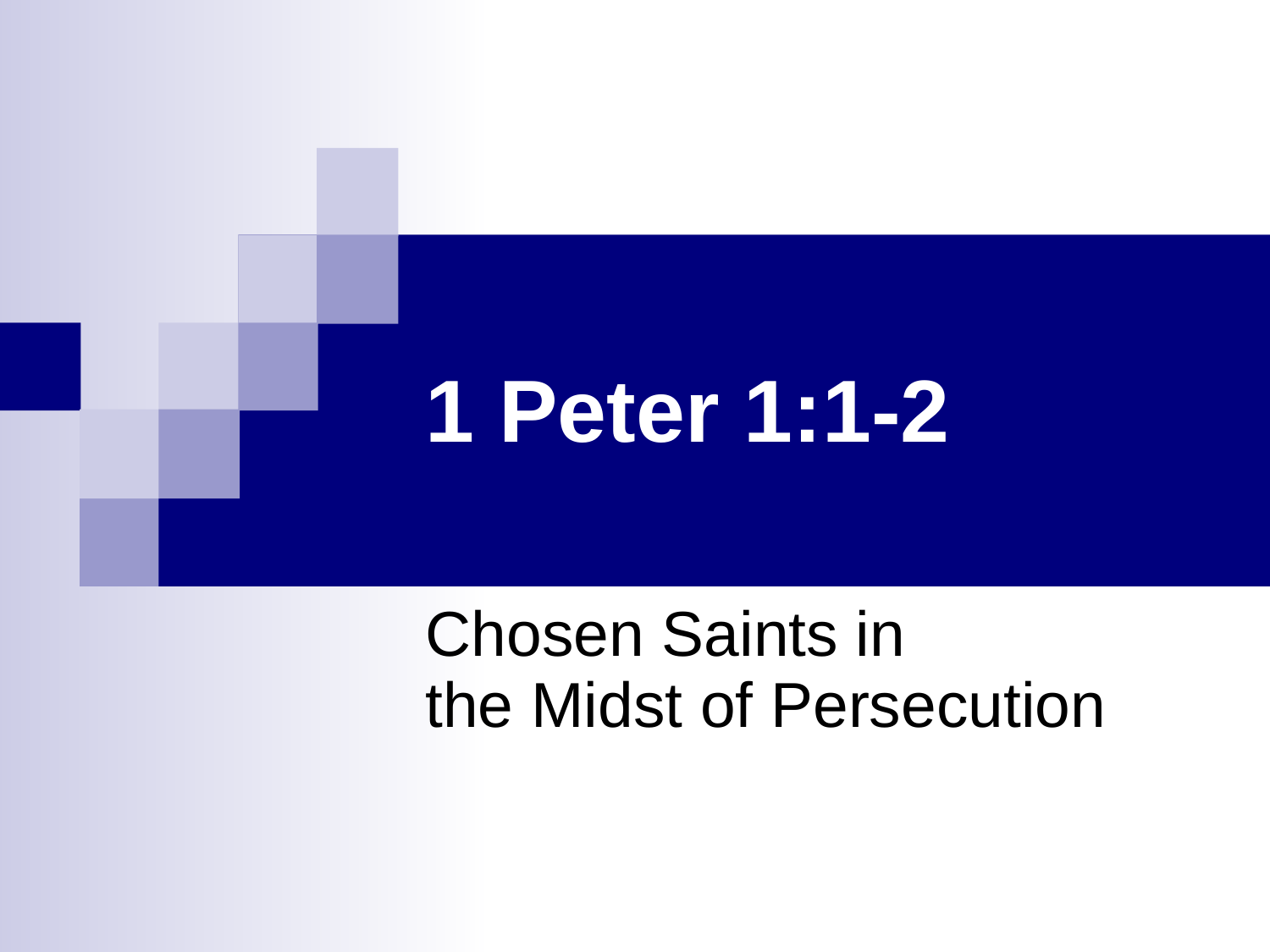

# 1 Peter 1:1-2
Chosen Saints in
the Midst of Persecution